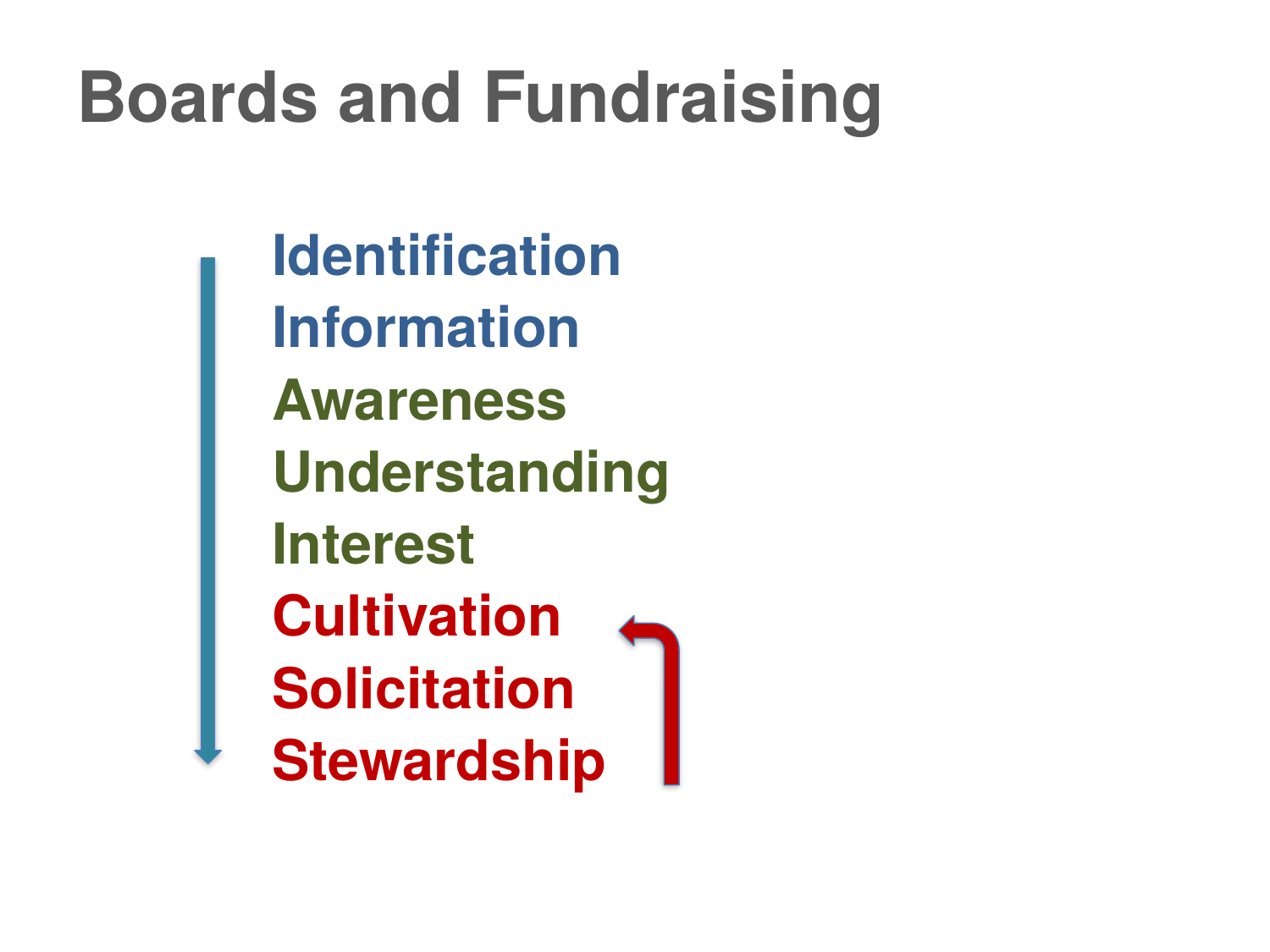

# Boards and Fundraising
Identification
Information
Awareness
Understanding
Interest
Cultivation
Solicitation
Stewardship